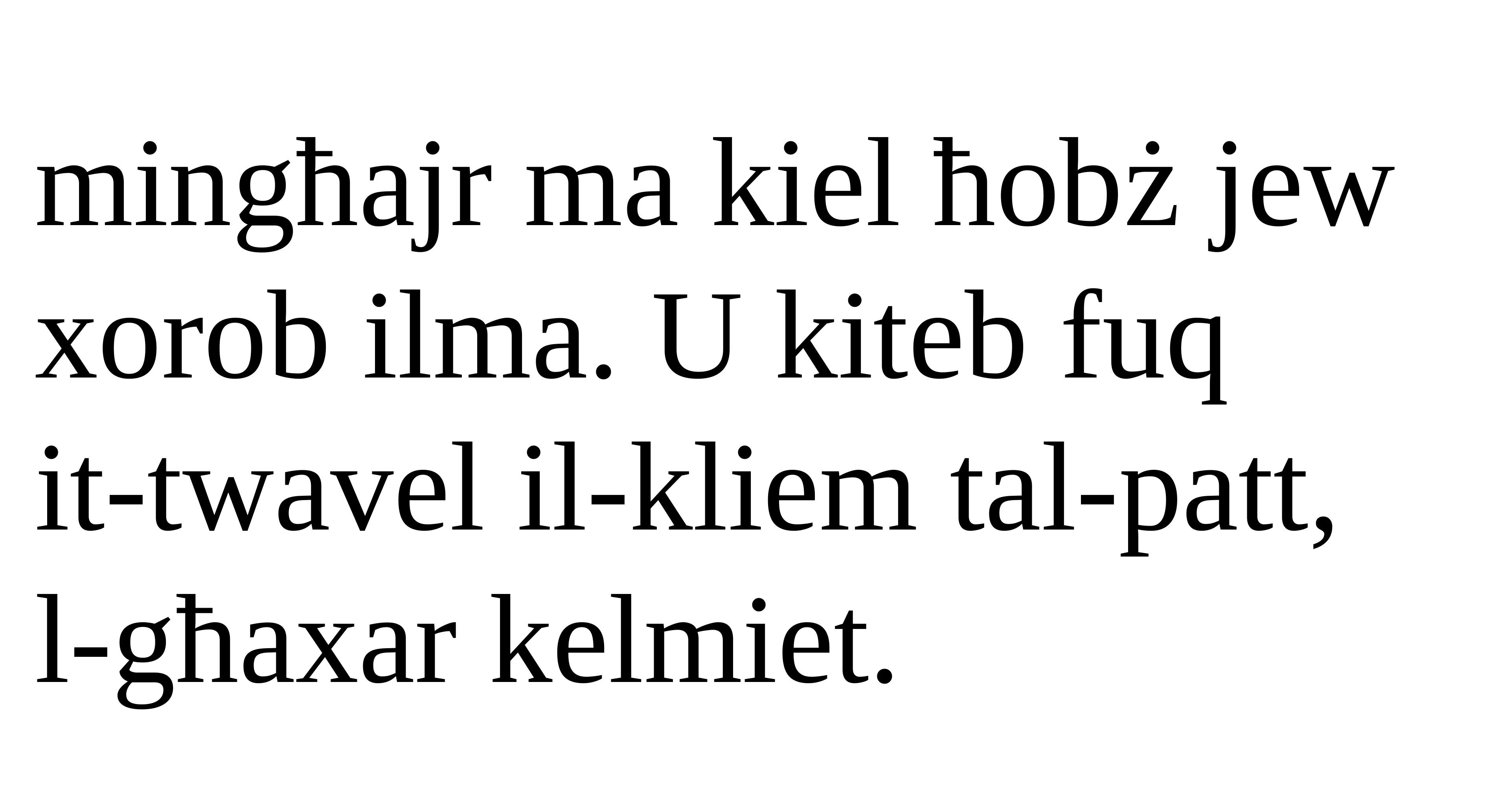

mingħajr ma kiel ħobż jew
xorob ilma. U kiteb fuq
it-twavel il-kliem tal-patt,
l-għaxar kelmiet.